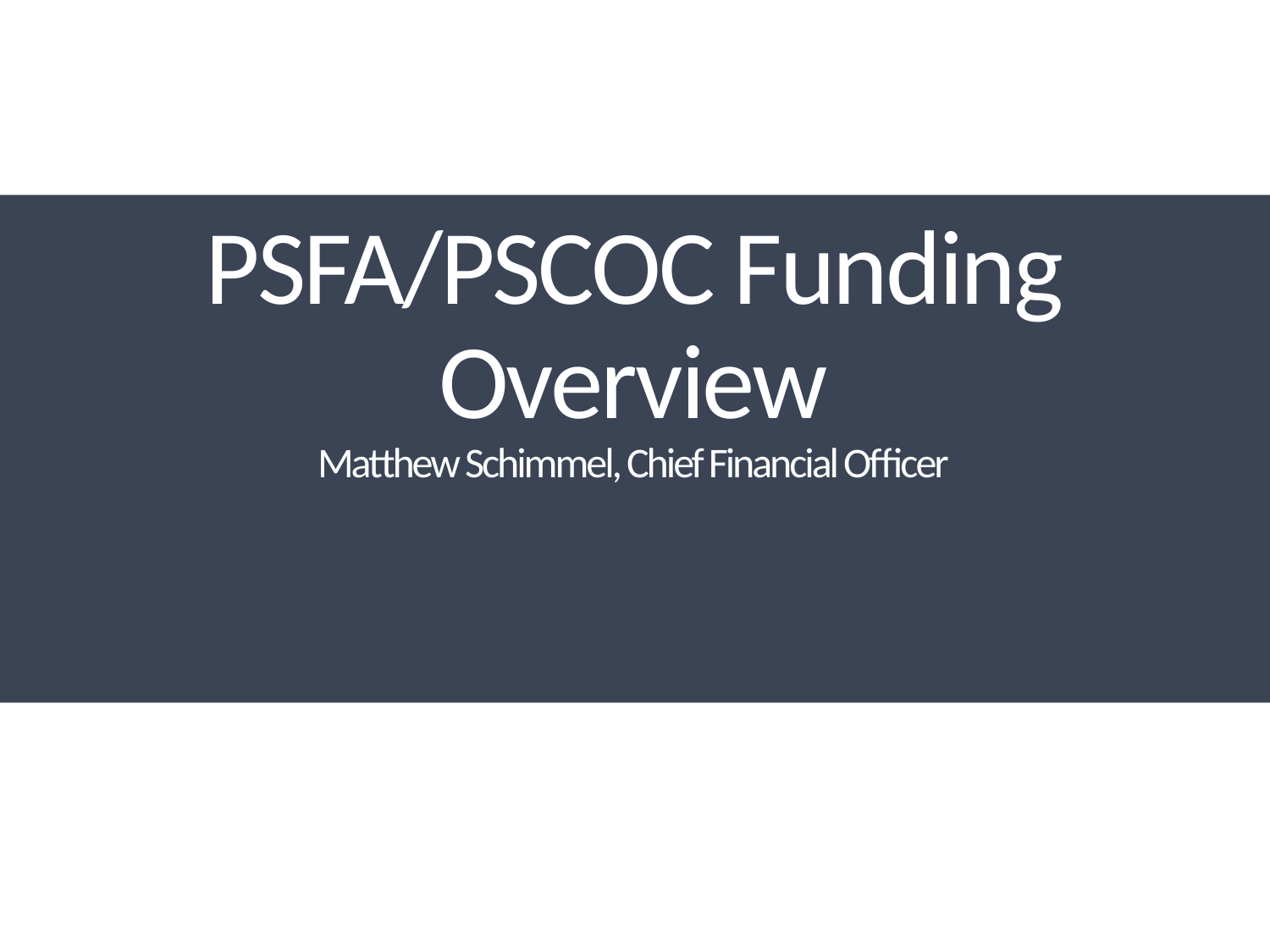

# PSFA/PSCOC Funding Overview Matthew Schimmel, Chief Financial Officer